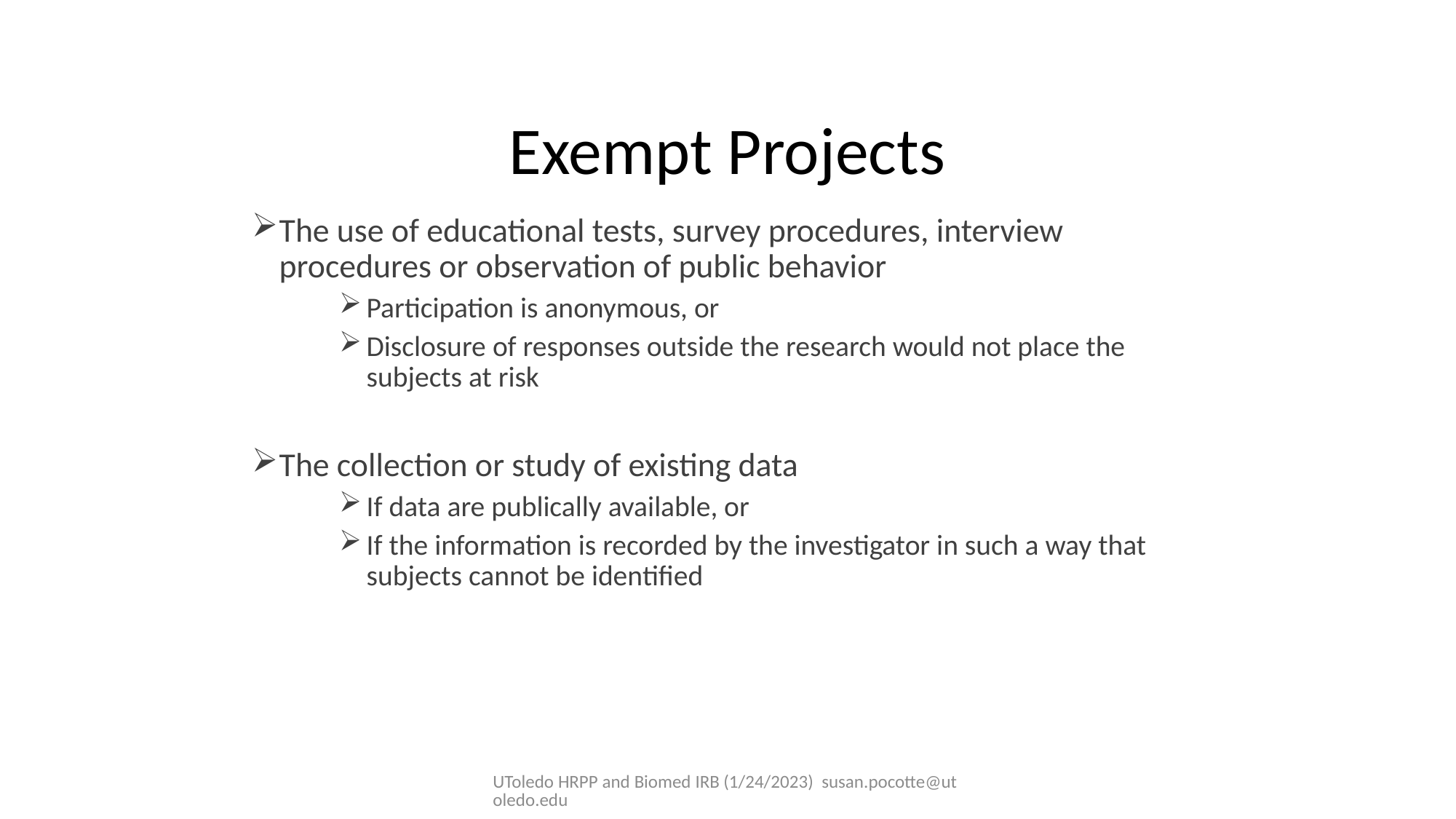

# Exempt Projects
The use of educational tests, survey procedures, interview procedures or observation of public behavior
Participation is anonymous, or
Disclosure of responses outside the research would not place the subjects at risk

The collection or study of existing data
If data are publically available, or
If the information is recorded by the investigator in such a way that subjects cannot be identified

UToledo HRPP and Biomed IRB (1/24/2023)  susan.pocotte@utoledo.edu